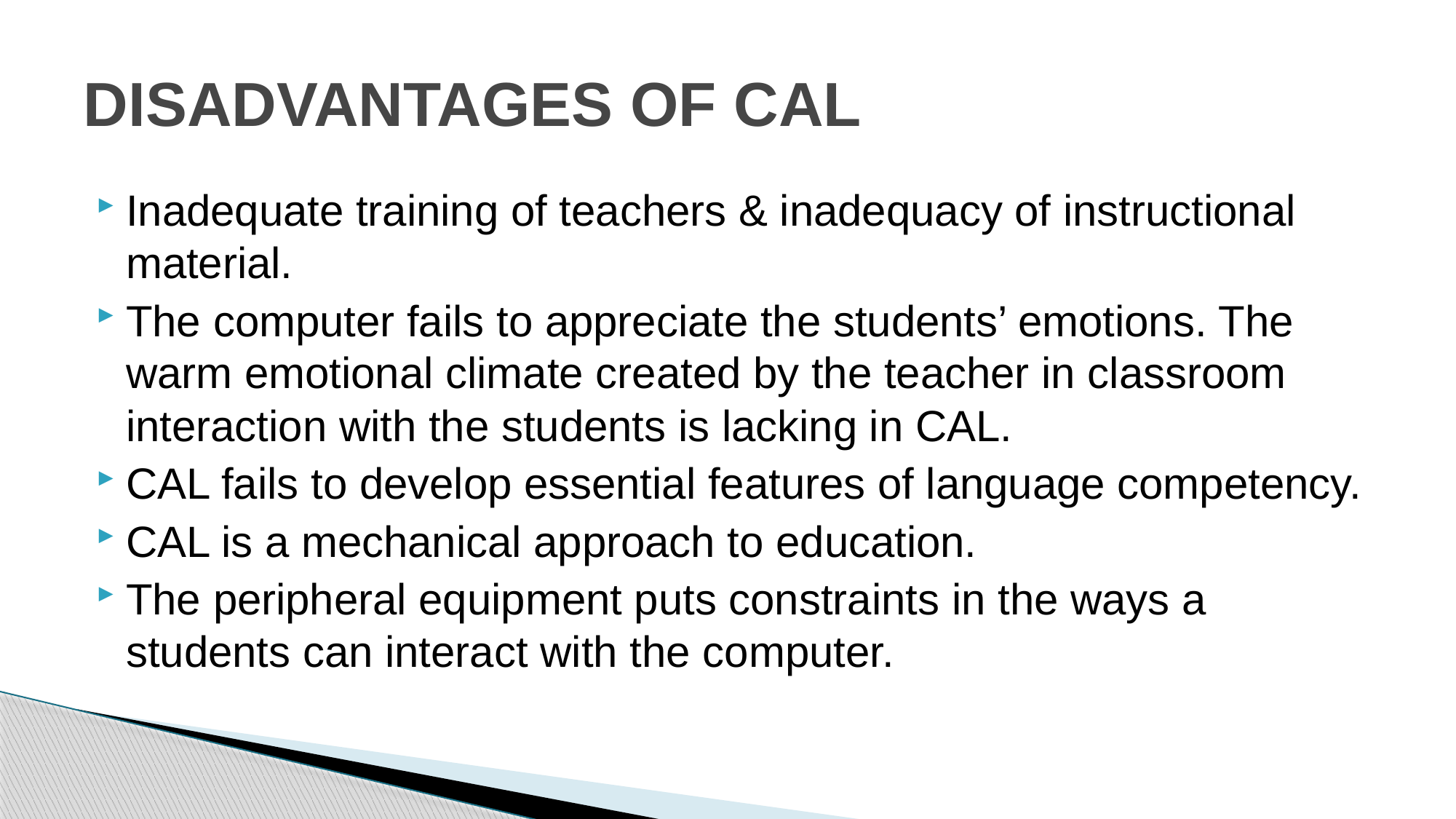

# DISADVANTAGES OF CAL
Inadequate training of teachers & inadequacy of instructional material.
The computer fails to appreciate the students’ emotions. The warm emotional climate created by the teacher in classroom interaction with the students is lacking in CAL.
CAL fails to develop essential features of language competency.
CAL is a mechanical approach to education.
The peripheral equipment puts constraints in the ways a students can interact with the computer.